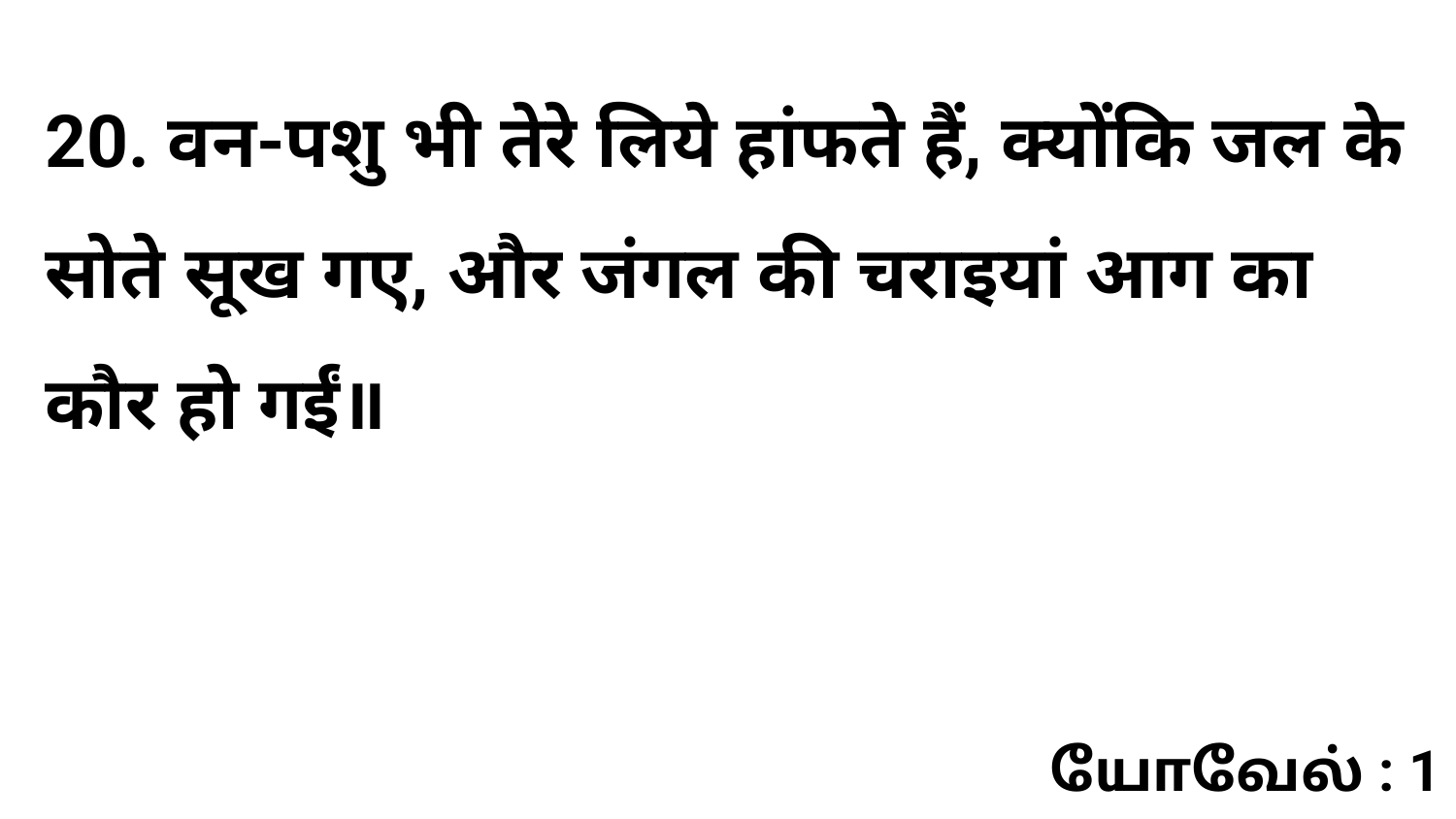

20. वन-पशु भी तेरे लिये हांफते हैं, क्योंकि जल के सोते सूख गए, और जंगल की चराइयां आग का कौर हो गईं॥
யோவேல் : 1